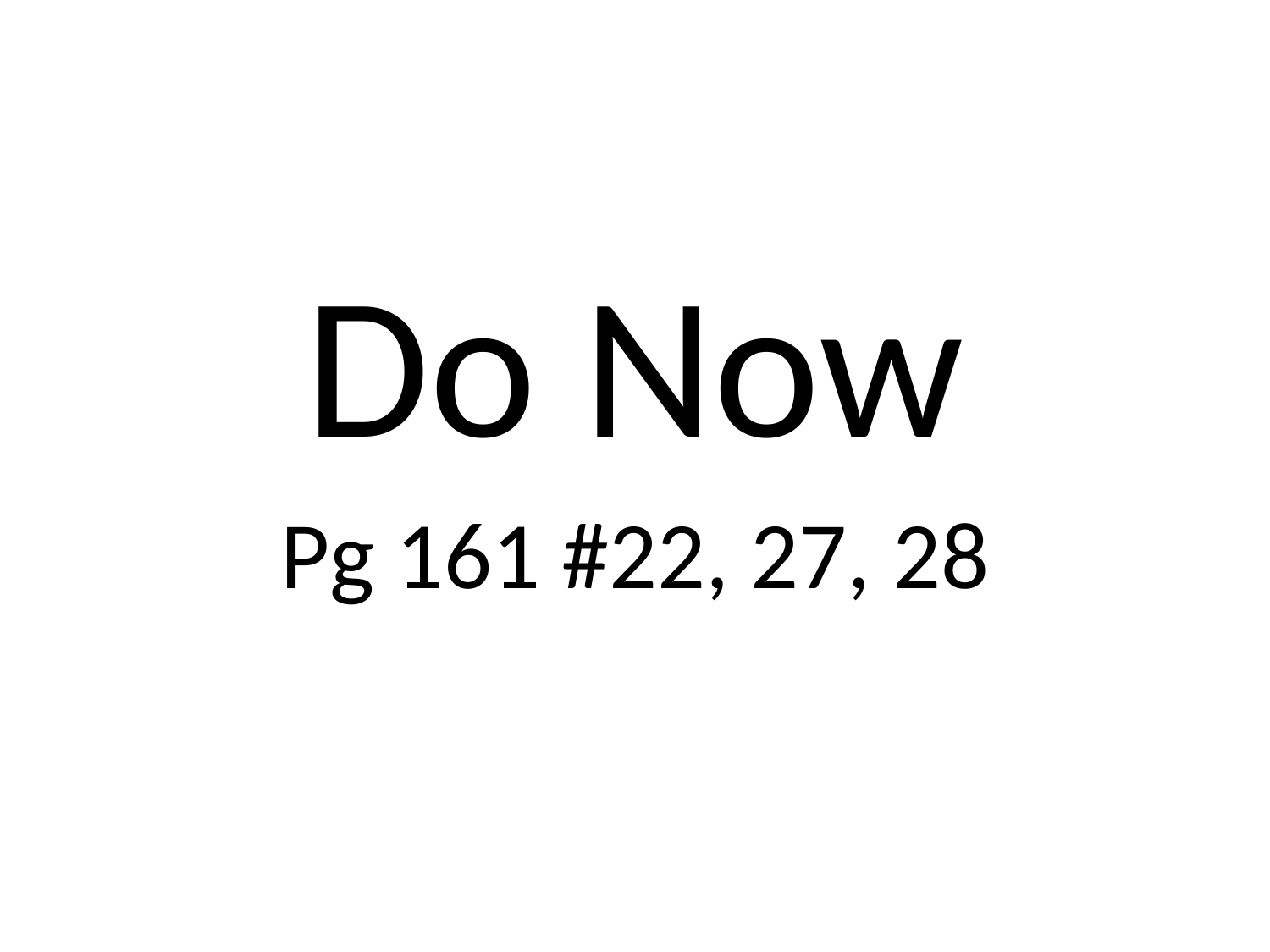

# Do Now
Pg 161 #22, 27, 28